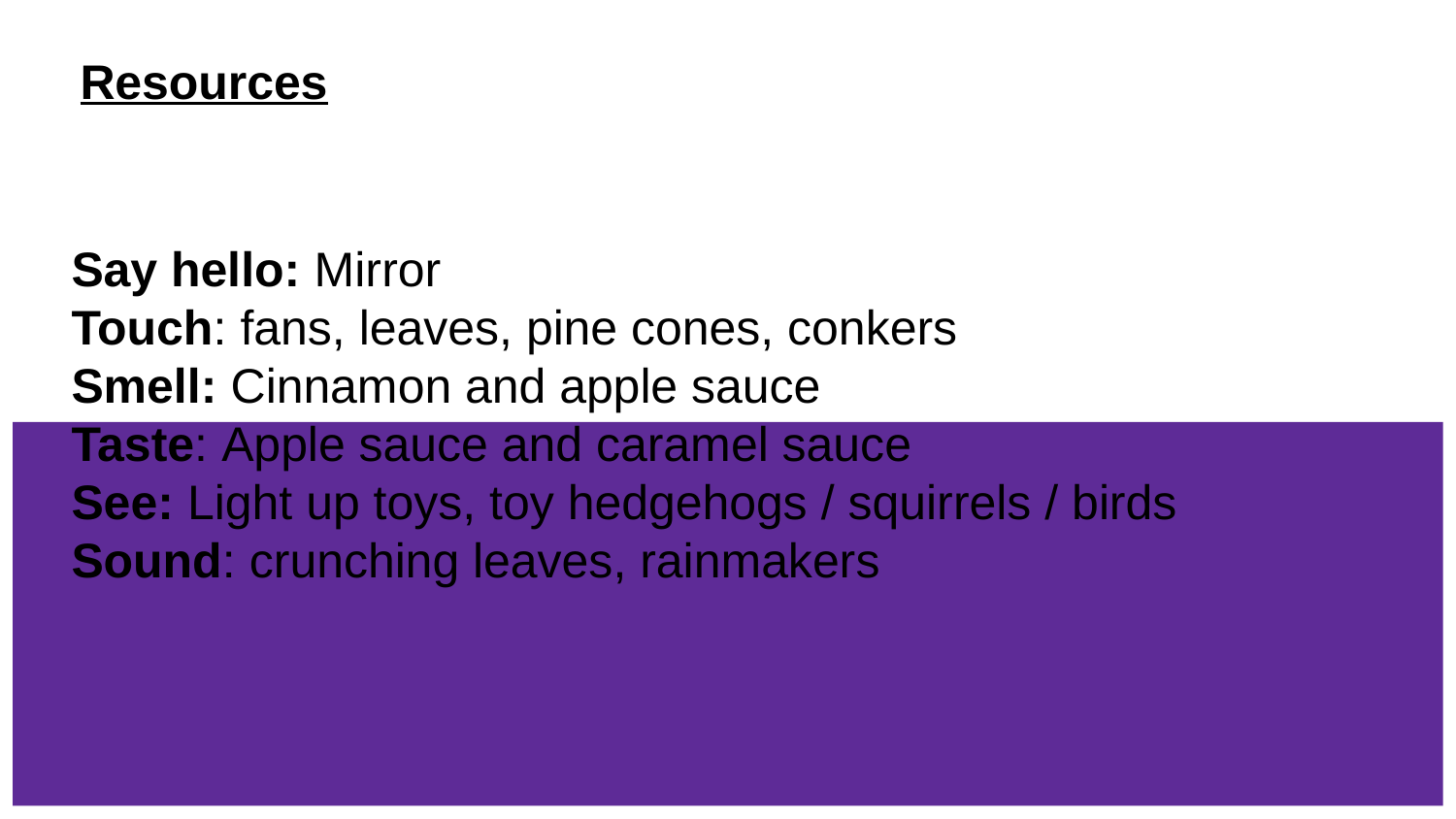

# Resources
Say hello: Mirror
Touch: fans, leaves, pine cones, conkers
Smell: Cinnamon and apple sauce
Taste: Apple sauce and caramel sauce
See: Light up toys, toy hedgehogs / squirrels / birds
Sound: crunching leaves, rainmakers